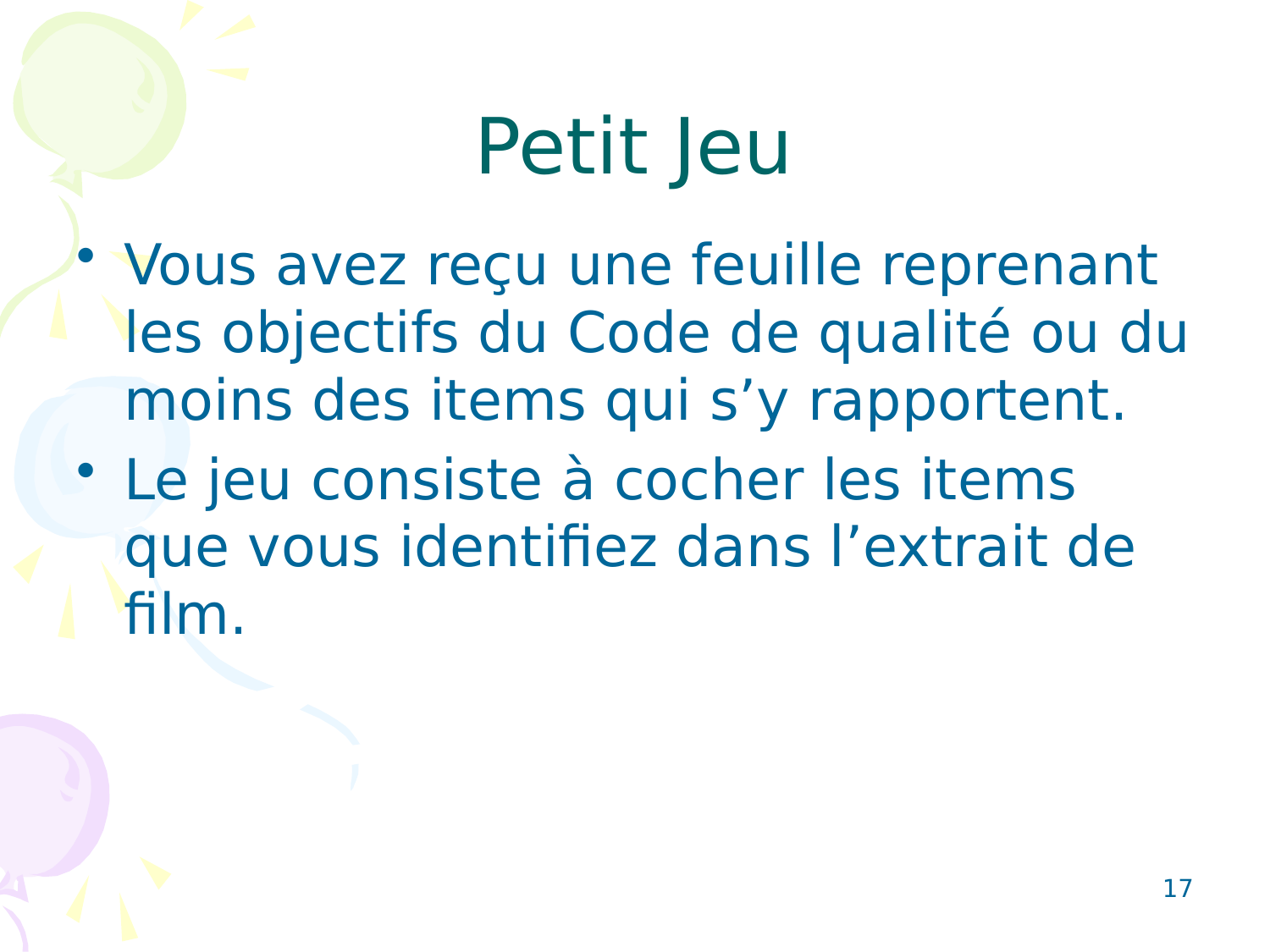

# Petit Jeu
Vous avez reçu une feuille reprenant les objectifs du Code de qualité ou du moins des items qui s’y rapportent.
Le jeu consiste à cocher les items que vous identifiez dans l’extrait de  film.
17